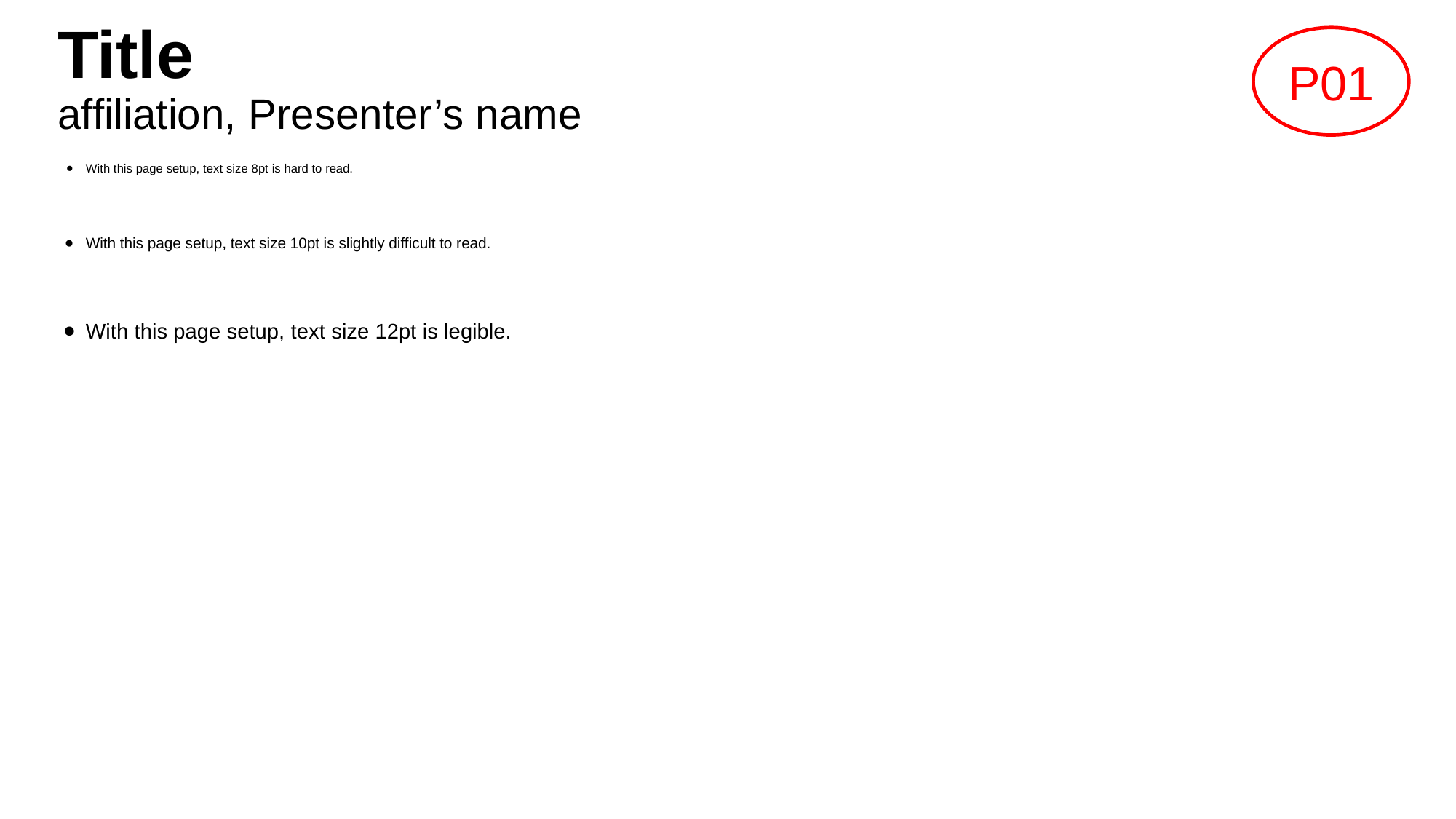

# Title affiliation, Presenter’s name
P01
With this page setup, text size 8pt is hard to read.

With this page setup, text size 10pt is slightly difficult to read.

With this page setup, text size 12pt is legible.